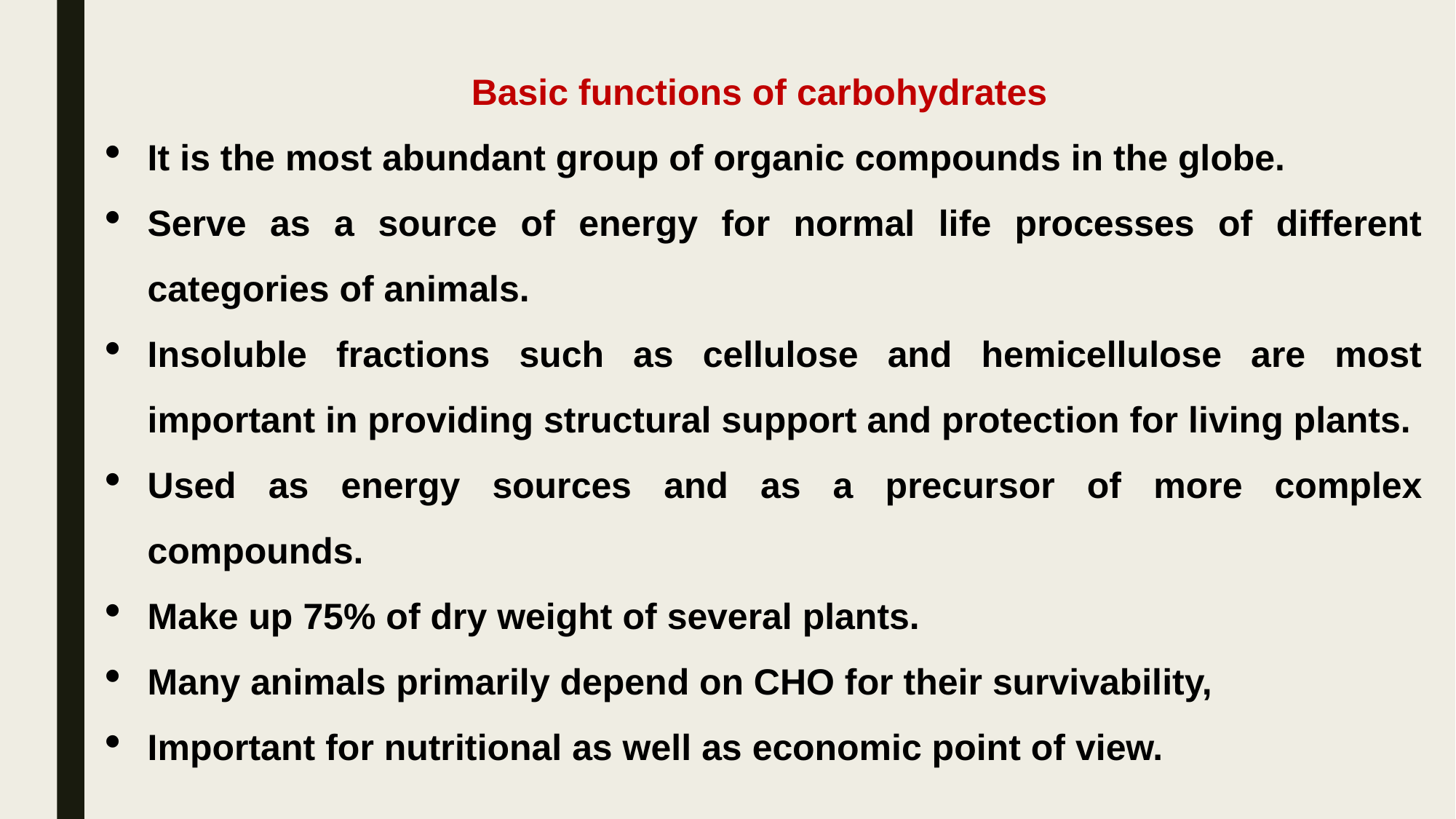

Basic functions of carbohydrates
It is the most abundant group of organic compounds in the globe.
Serve as a source of energy for normal life processes of different categories of animals.
Insoluble fractions such as cellulose and hemicellulose are most important in providing structural support and protection for living plants.
Used as energy sources and as a precursor of more complex compounds.
Make up 75% of dry weight of several plants.
Many animals primarily depend on CHO for their survivability,
Important for nutritional as well as economic point of view.